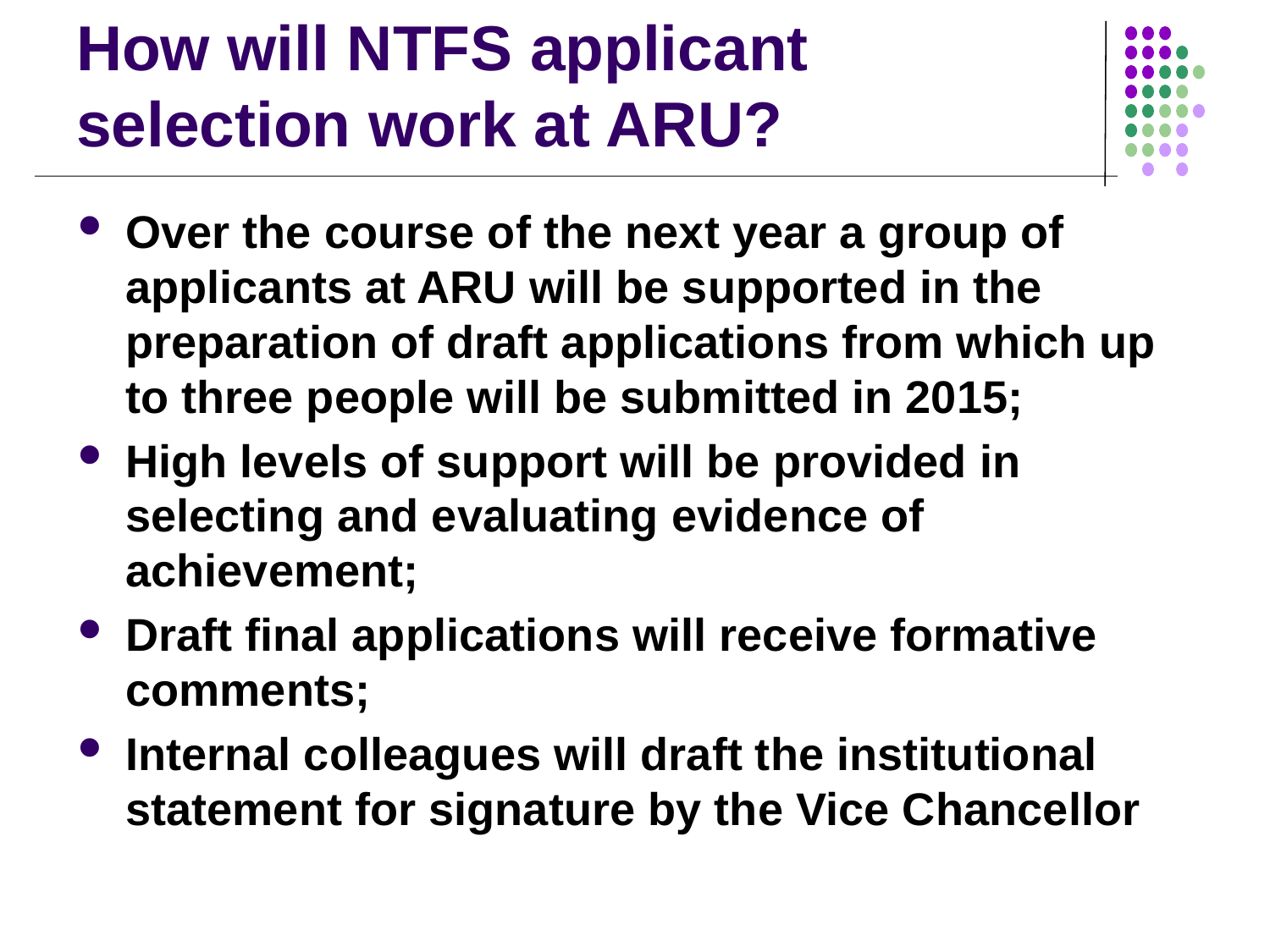

# How will NTFS applicant selection work at ARU?
Over the course of the next year a group of applicants at ARU will be supported in the preparation of draft applications from which up to three people will be submitted in 2015;
High levels of support will be provided in selecting and evaluating evidence of achievement;
Draft final applications will receive formative comments;
Internal colleagues will draft the institutional statement for signature by the Vice Chancellor